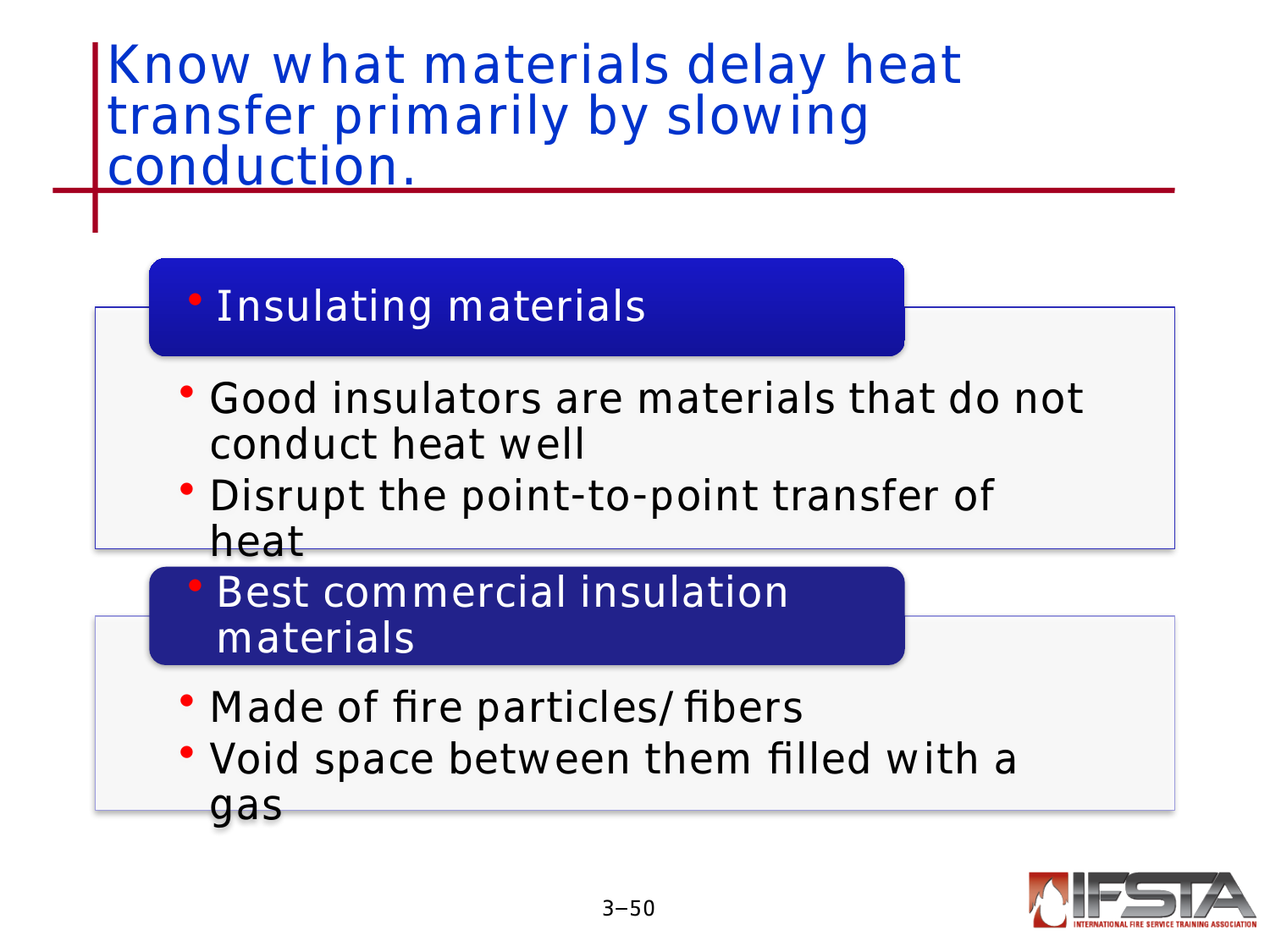

# Know what materials delay heat transfer primarily by slowing conduction.
Good insulators are materials that do not conduct heat well
Disrupt the point-to-point transfer of heat
Insulating materials
Made of fire particles/fibers
Void space between them filled with a gas
Best commercial insulation materials
3–50